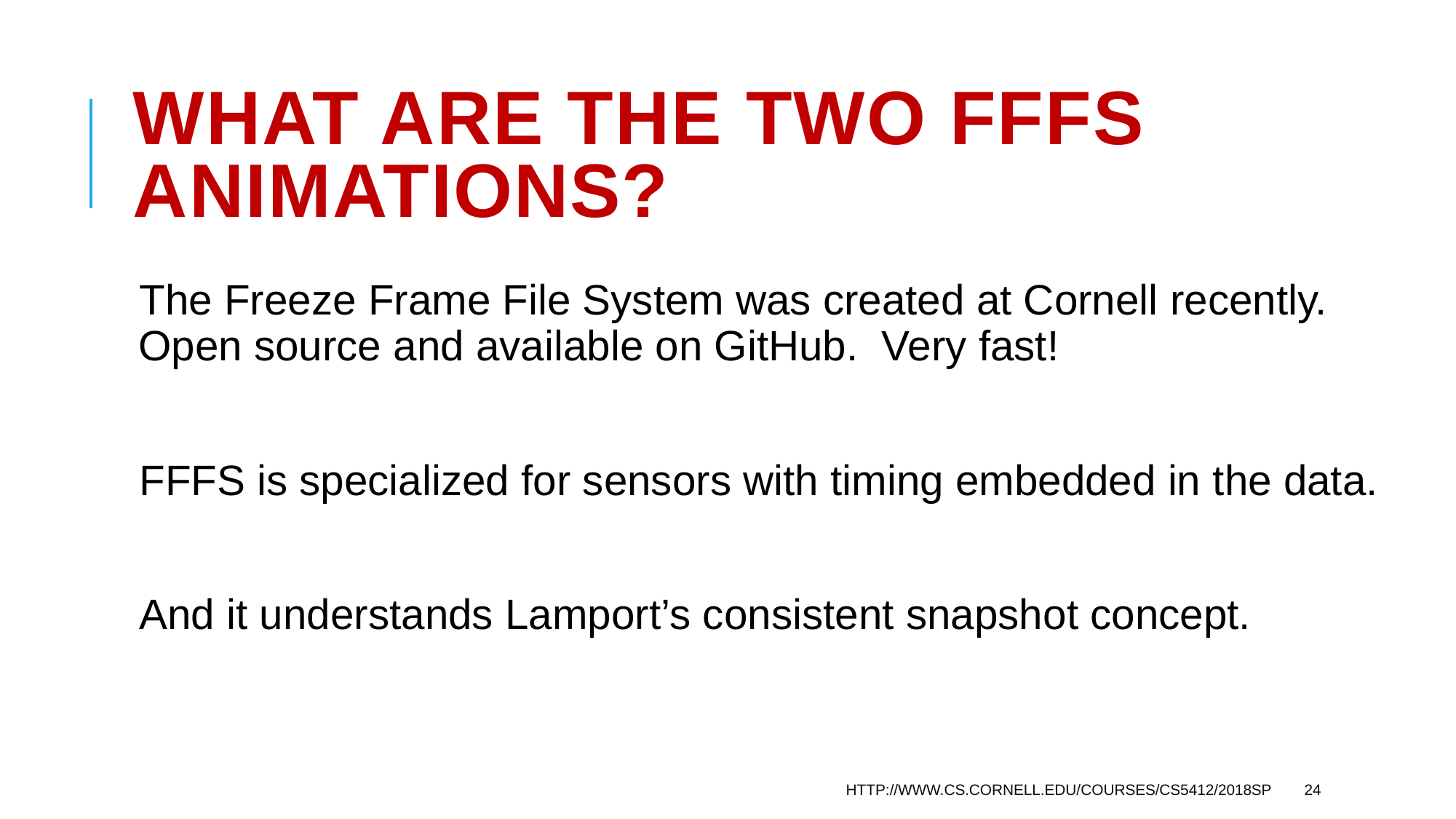

# What are the two FFFS animations?
The Freeze Frame File System was created at Cornell recently.  Open source and available on GitHub.  Very fast!

FFFS is specialized for sensors with timing embedded in the data.

And it understands Lamport’s consistent snapshot concept.
http://www.cs.cornell.edu/courses/cs5412/2018sp
24